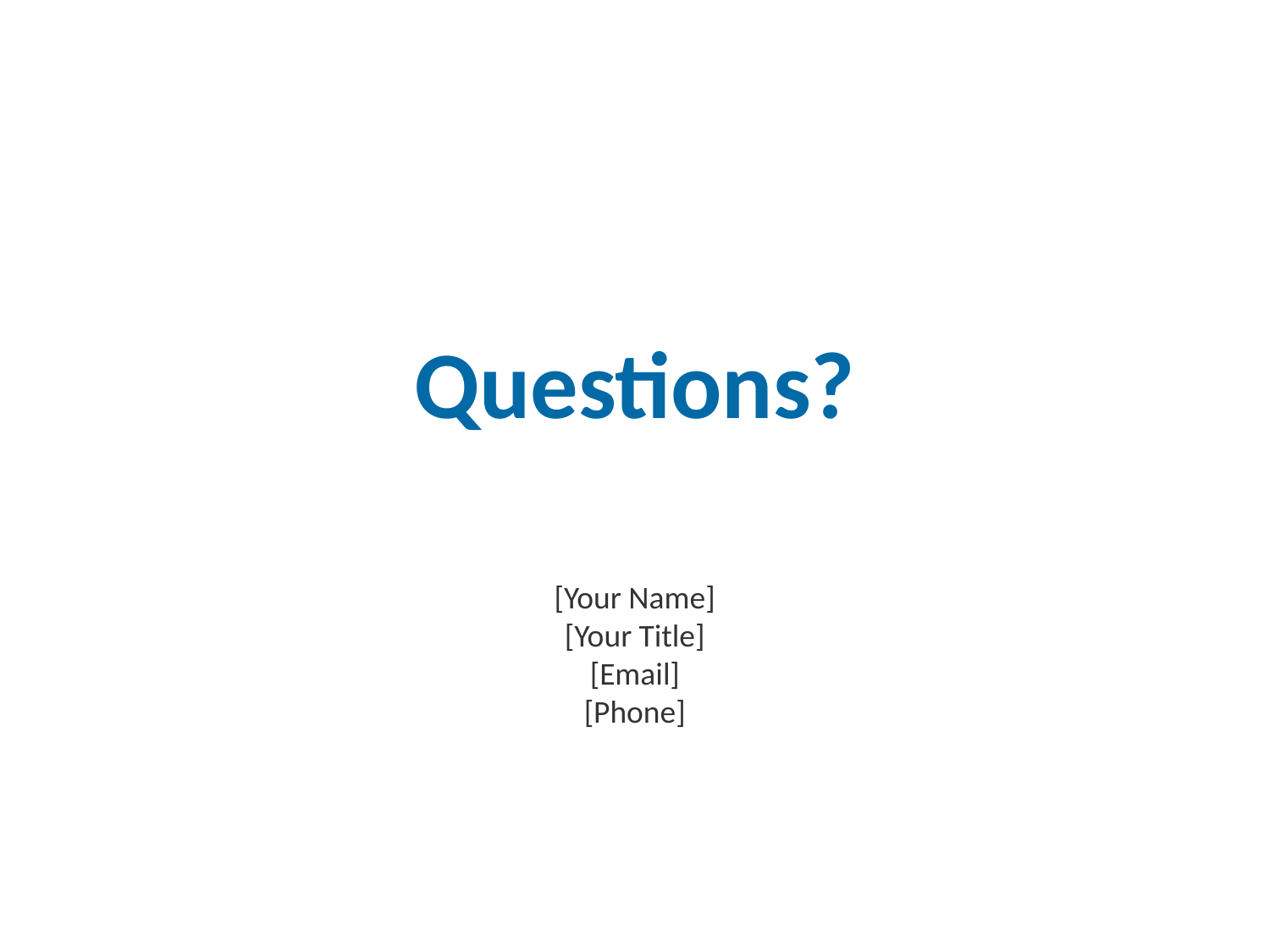

Questions?
[Your Name]
[Your Title]
[Email]
[Phone]